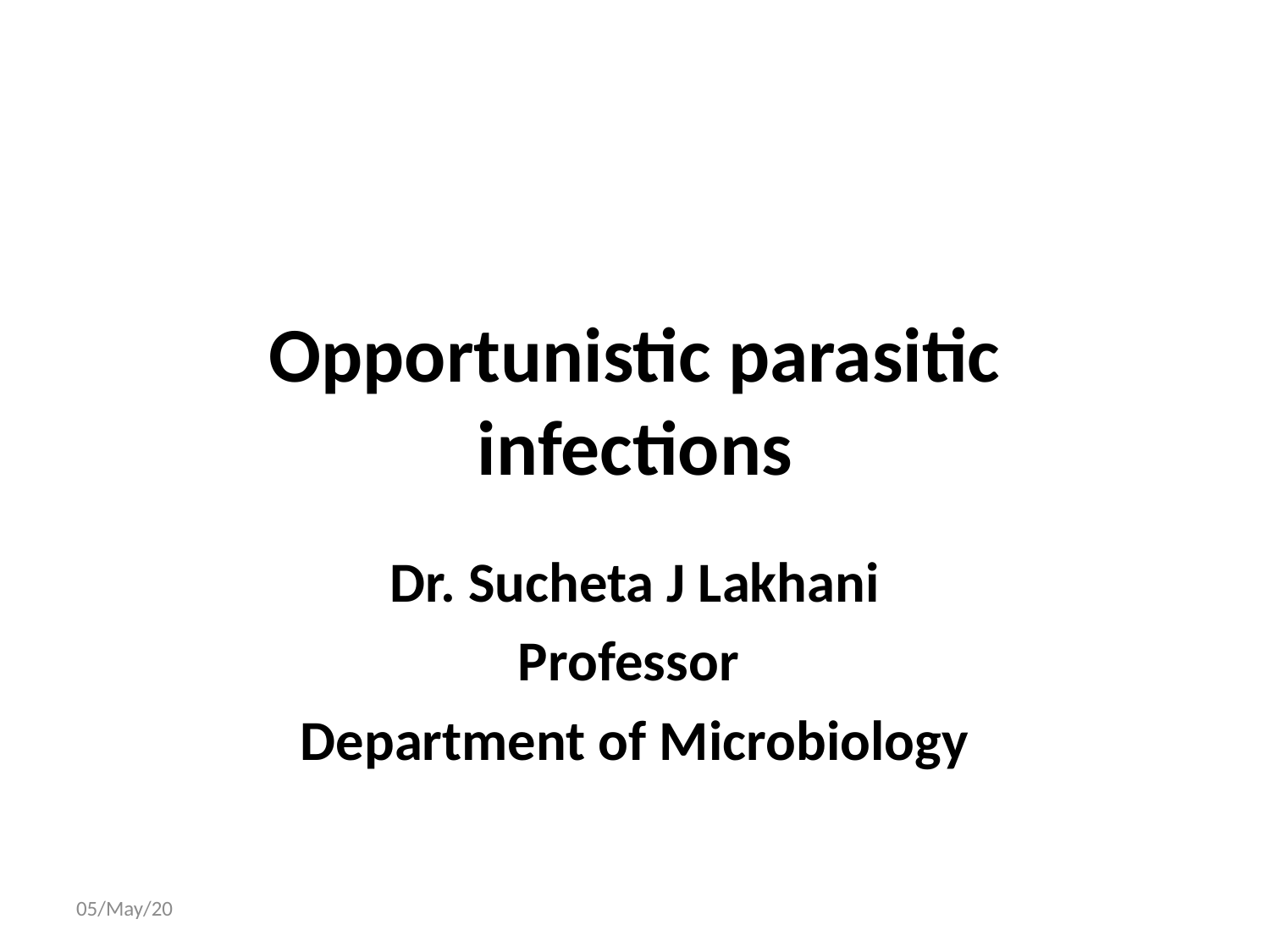

# Opportunistic parasitic infections
Dr. Sucheta J Lakhani
Professor
Department of Microbiology

05/May/20